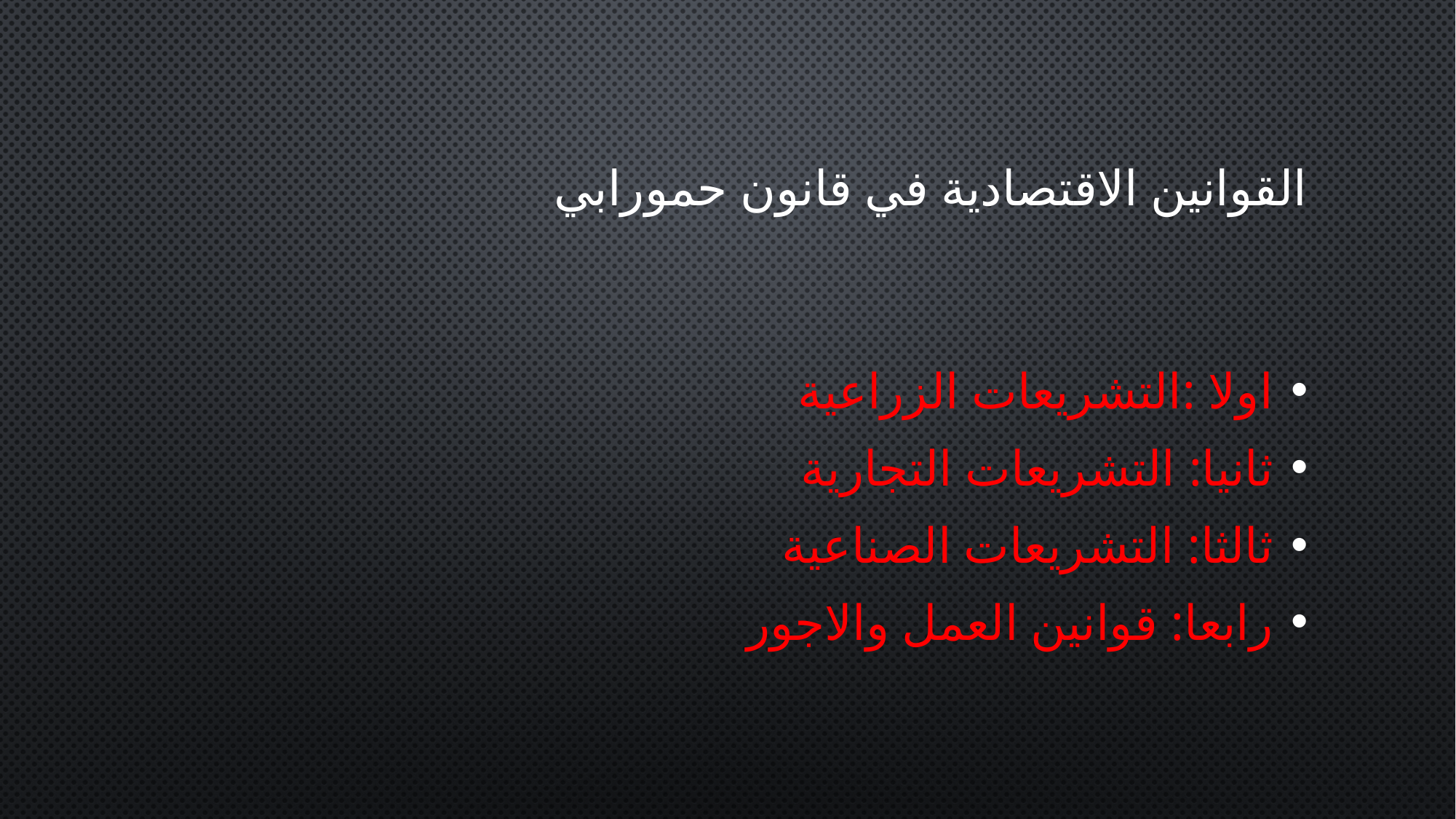

# القوانين الاقتصادية في قانون حمورابي
اولا :التشريعات الزراعية
ثانيا: التشريعات التجارية
ثالثا: التشريعات الصناعية
رابعا: قوانين العمل والاجور